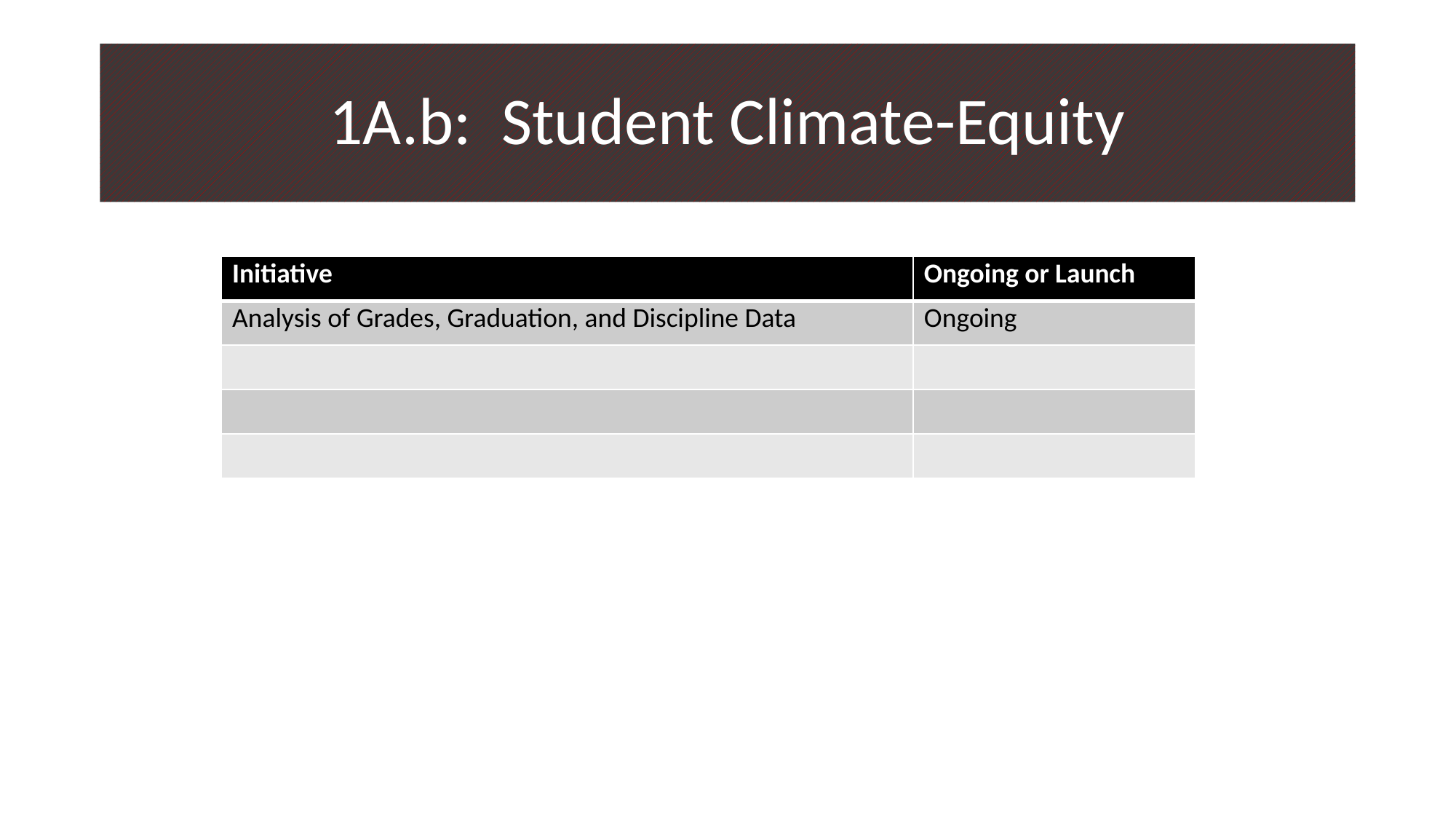

# 1A.b:  Student Climate-Equity

| Initiative | Ongoing or Launch |
| --- | --- |
| Analysis of Grades, Graduation, and Discipline Data | Ongoing |
|  |  |
|  |  |
|  |  |